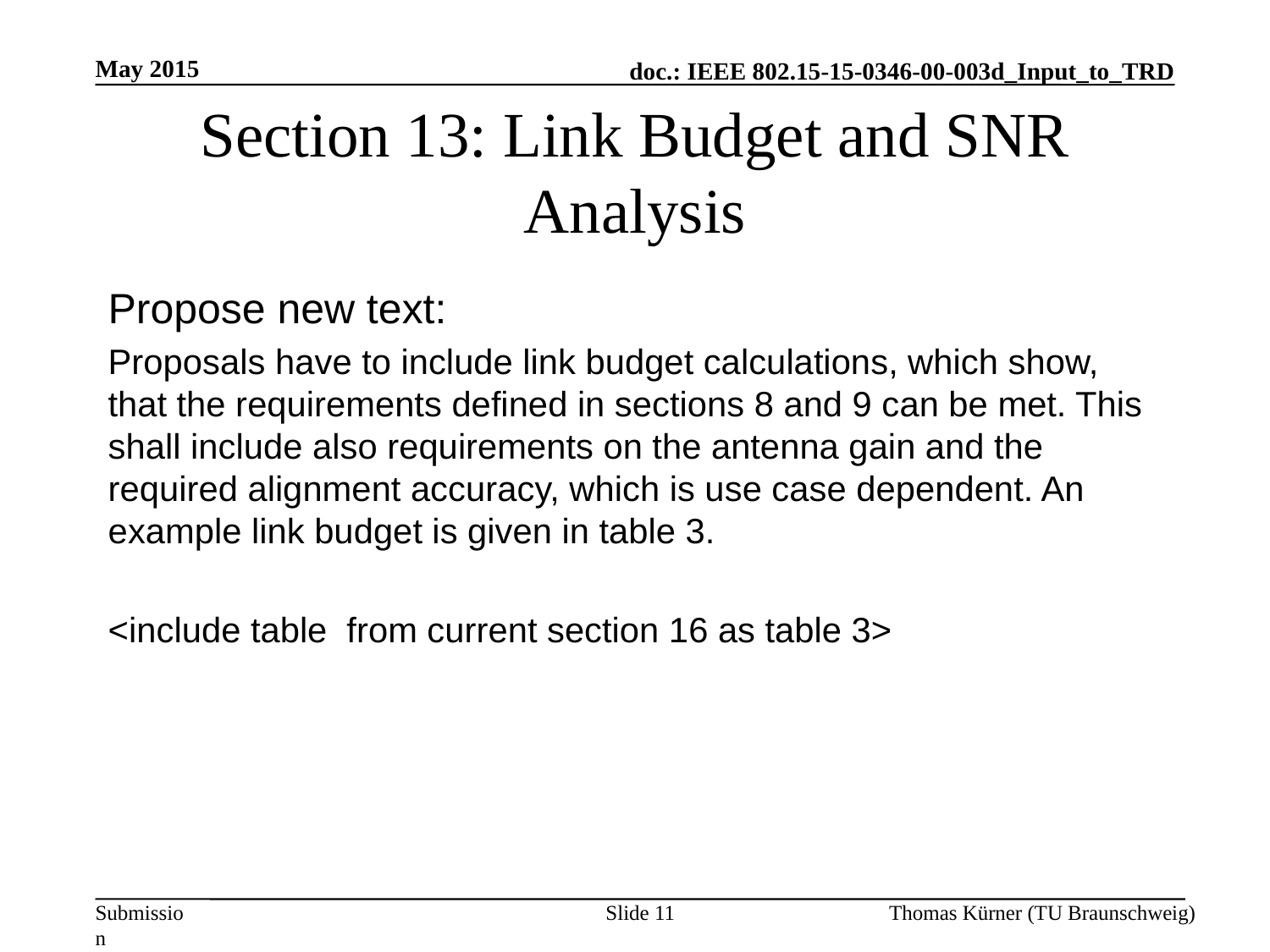

May 2015
# Section 13: Link Budget and SNR Analysis
Propose new text:
Proposals have to include link budget calculations, which show, that the requirements defined in sections 8 and 9 can be met. This shall include also requirements on the antenna gain and the required alignment accuracy, which is use case dependent. An example link budget is given in table 3.

<include table  from current section 16 as table 3>
Slide 11
Thomas Kürner (TU Braunschweig)